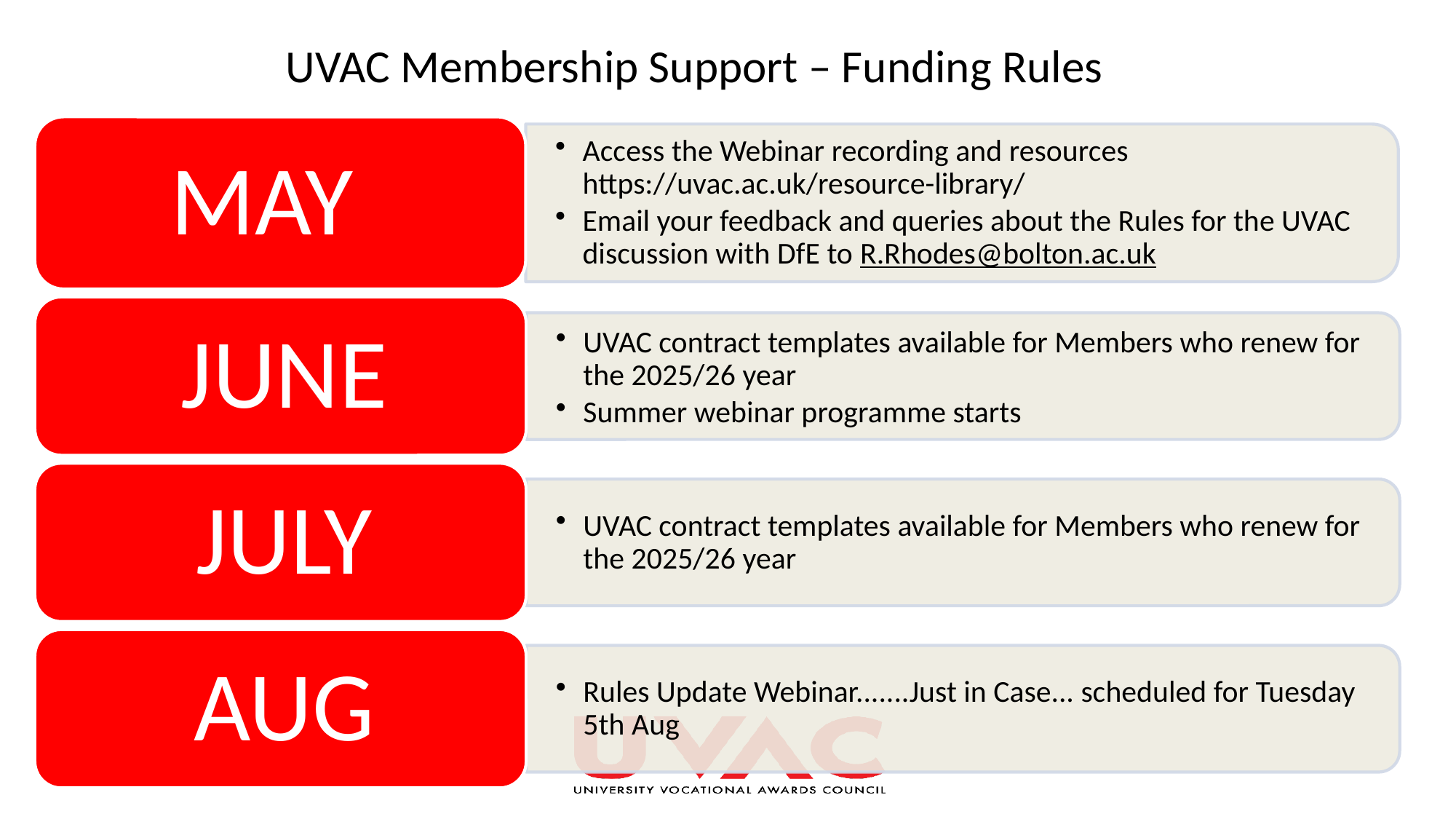

# UVAC Membership Support – Funding Rules
Access the Webinar recording and resources https://uvac.ac.uk/resource-library/
Email your feedback and queries about the Rules for the UVAC discussion with DfE to R.Rhodes@bolton.ac.uk
MAY

UVAC contract templates available for Members who renew for the 2025/26 year
Summer webinar programme starts

JUNE
UVAC contract templates available for Members who renew for the 2025/26 year
JULY
Rules Update Webinar.......Just in Case... scheduled for Tuesday 5th Aug
AUG